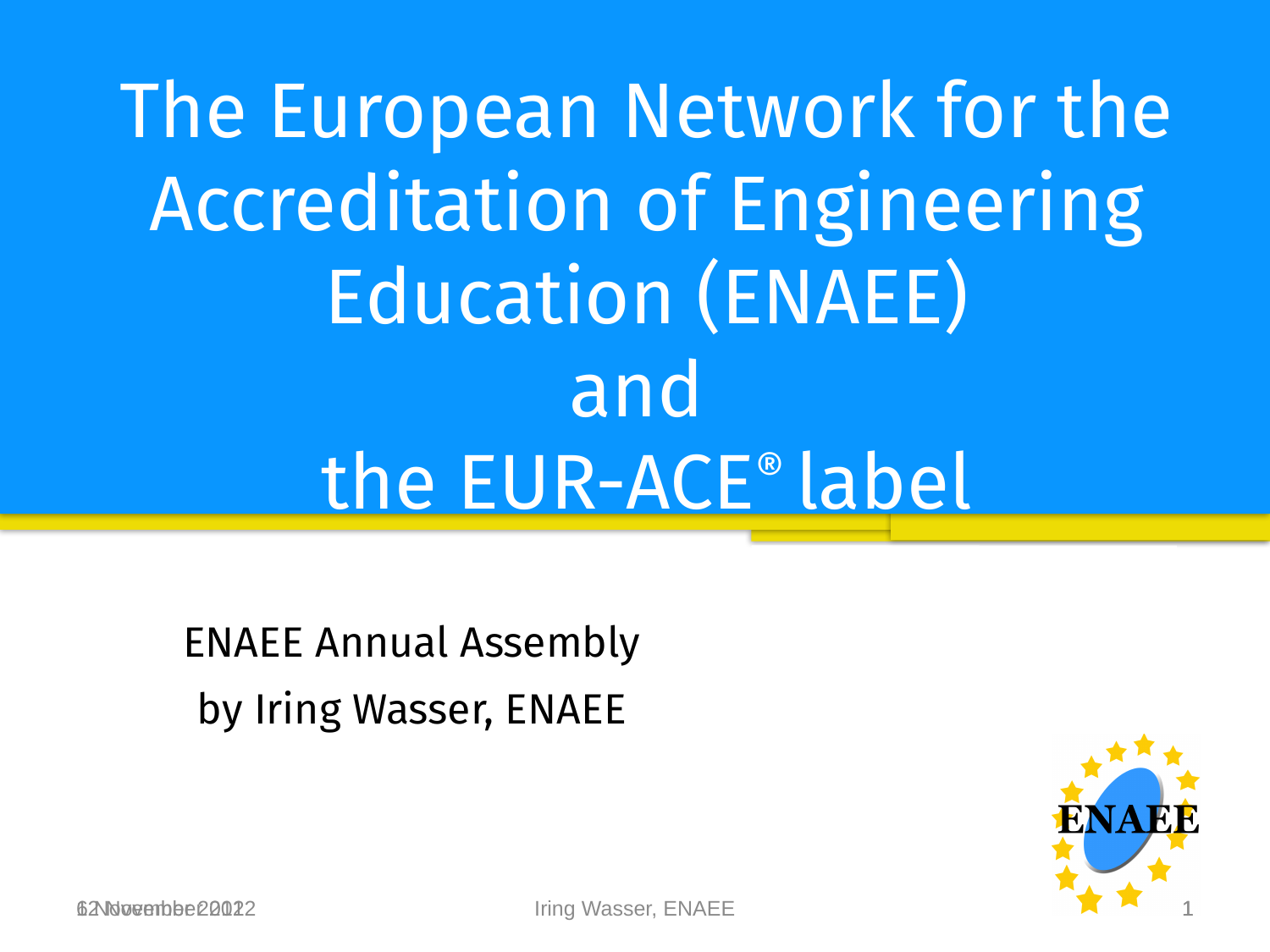

The European Network for the Accreditation of Engineering Education (ENAEE)
and
the EUR-ACE® label

ENAEE Annual Assembly
by Iring Wasser, ENAEE
6 November 2012
12 November 2012
Iring Wasser, ENAEE

1
1